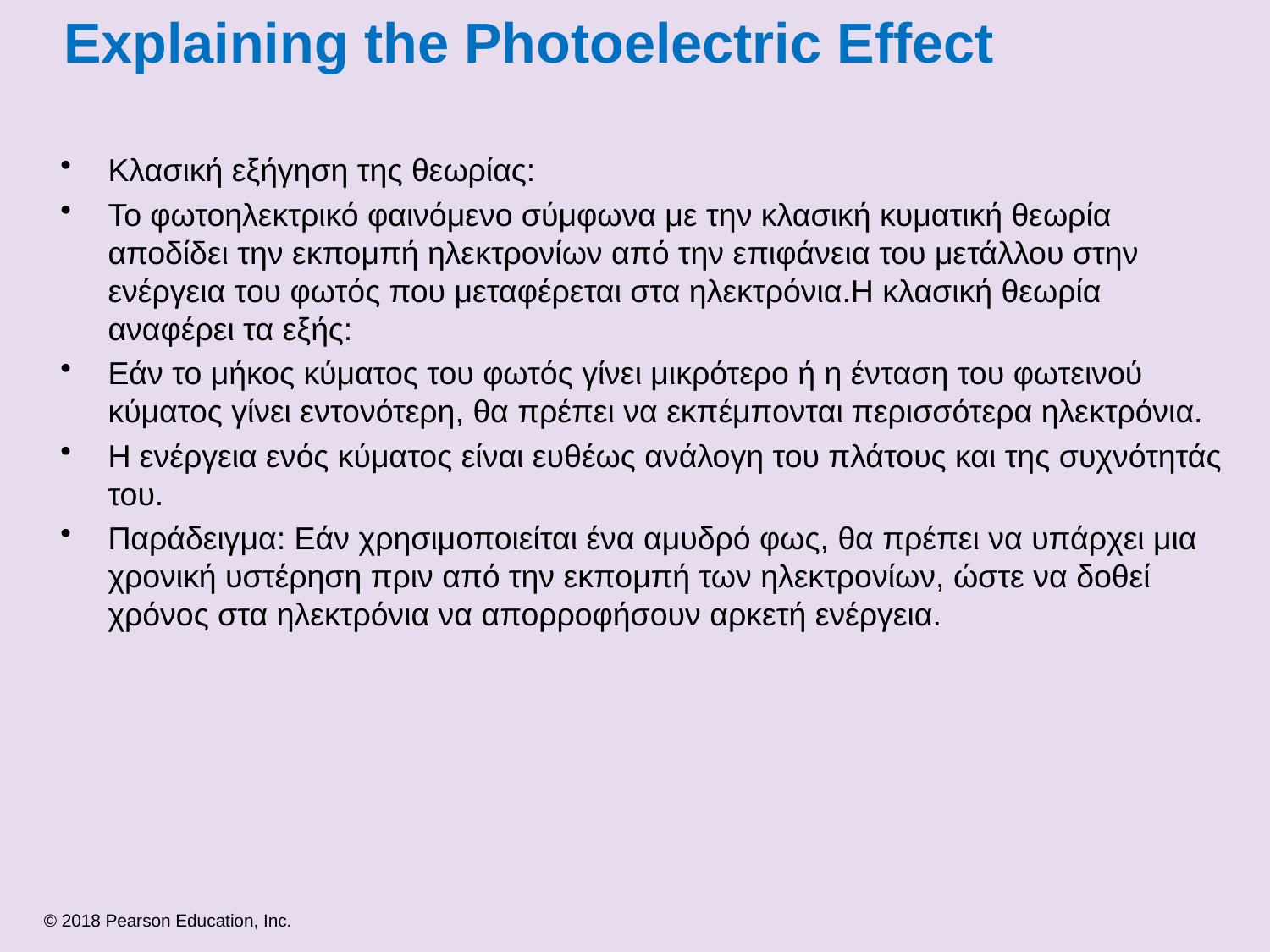

# Explaining the Photoelectric Effect
Κλασική εξήγηση της θεωρίας:
Το φωτοηλεκτρικό φαινόμενο σύμφωνα με την κλασική κυματική θεωρία αποδίδει την εκπομπή ηλεκτρονίων από την επιφάνεια του μετάλλου στην ενέργεια του φωτός που μεταφέρεται στα ηλεκτρόνια.Η κλασική θεωρία αναφέρει τα εξής:
Εάν το μήκος κύματος του φωτός γίνει μικρότερο ή η ένταση του φωτεινού κύματος γίνει εντονότερη, θα πρέπει να εκπέμπονται περισσότερα ηλεκτρόνια.
Η ενέργεια ενός κύματος είναι ευθέως ανάλογη του πλάτους και της συχνότητάς του.
Παράδειγμα: Εάν χρησιμοποιείται ένα αμυδρό φως, θα πρέπει να υπάρχει μια χρονική υστέρηση πριν από την εκπομπή των ηλεκτρονίων, ώστε να δοθεί χρόνος στα ηλεκτρόνια να απορροφήσουν αρκετή ενέργεια.